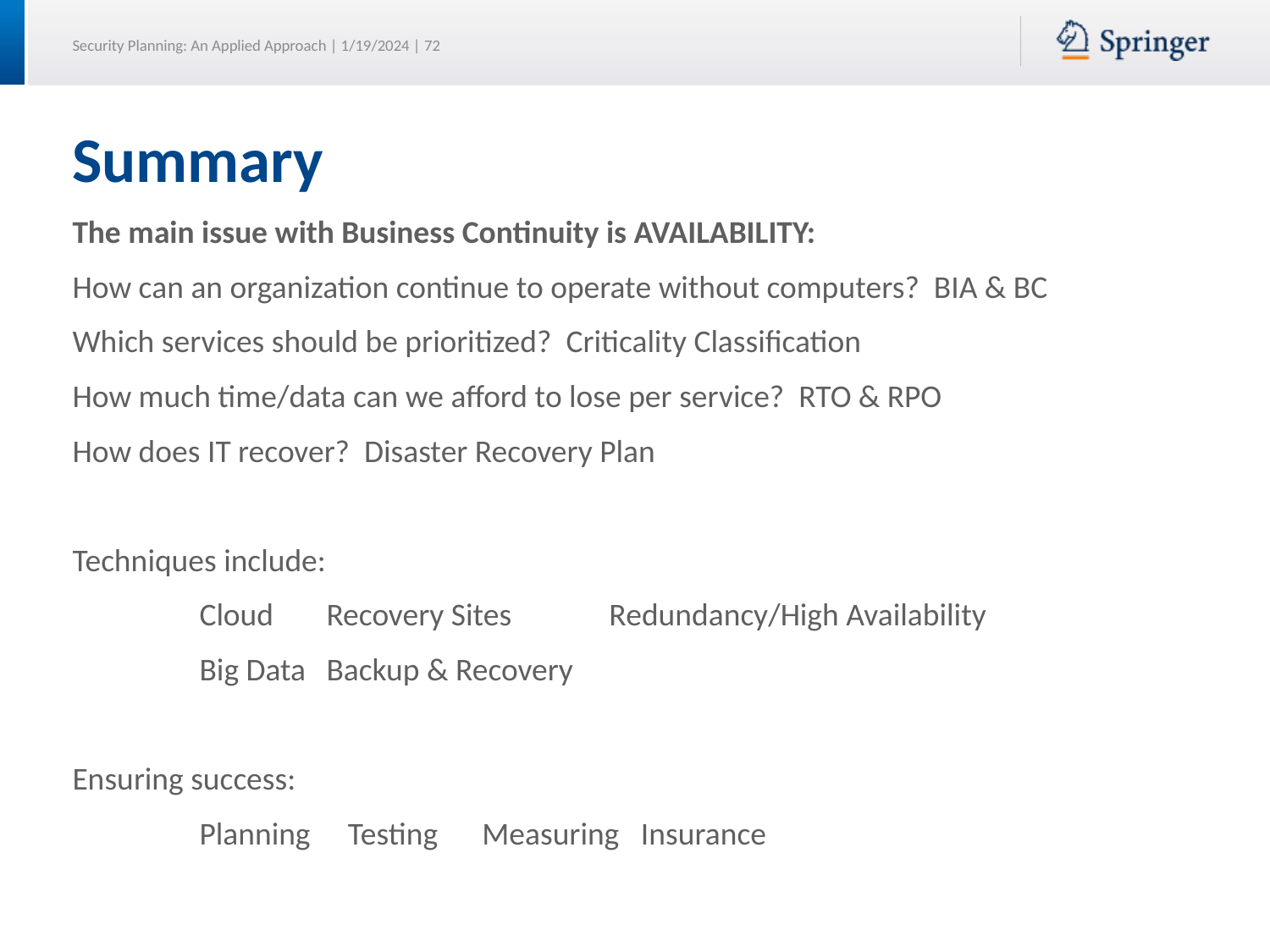

# Summary
The main issue with Business Continuity is AVAILABILITY:
How can an organization continue to operate without computers?  BIA & BC
Which services should be prioritized?  Criticality Classification
How much time/data can we afford to lose per service?  RTO & RPO
How does IT recover?  Disaster Recovery Plan

Techniques include:
	Cloud	Recovery Sites	    Redundancy/High Availability
	Big Data	Backup & Recovery

Ensuring success:
	Planning	   Testing	    Measuring   Insurance